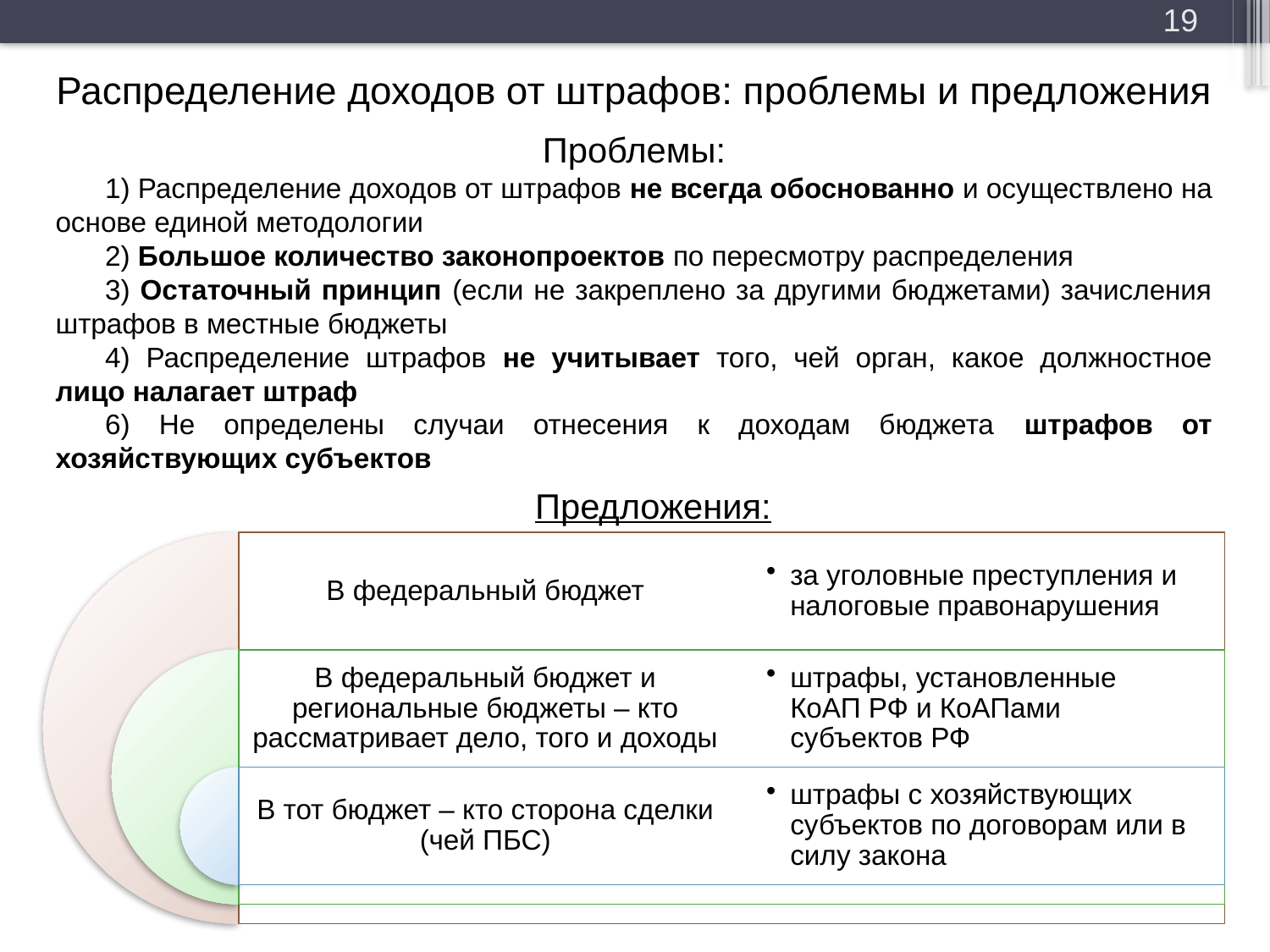

19
Распределение доходов от штрафов: проблемы и предложения
Проблемы:
1) Распределение доходов от штрафов не всегда обоснованно и осуществлено на основе единой методологии
2) Большое количество законопроектов по пересмотру распределения
3) Остаточный принцип (если не закреплено за другими бюджетами) зачисления штрафов в местные бюджеты
4) Распределение штрафов не учитывает того, чей орган, какое должностное лицо налагает штраф
6) Не определены случаи отнесения к доходам бюджета штрафов от хозяйствующих субъектов
Предложения:
В федеральный бюджет
В федеральный бюджет и региональные бюджеты – кто рассматривает дело, того и доходы
В тот бюджет – кто сторона сделки (чей ПБС)
за уголовные преступления и налоговые правонарушения
штрафы, установленные КоАП РФ и КоАПами субъектов РФ
штрафы с хозяйствующих субъектов по договорам или в силу закона